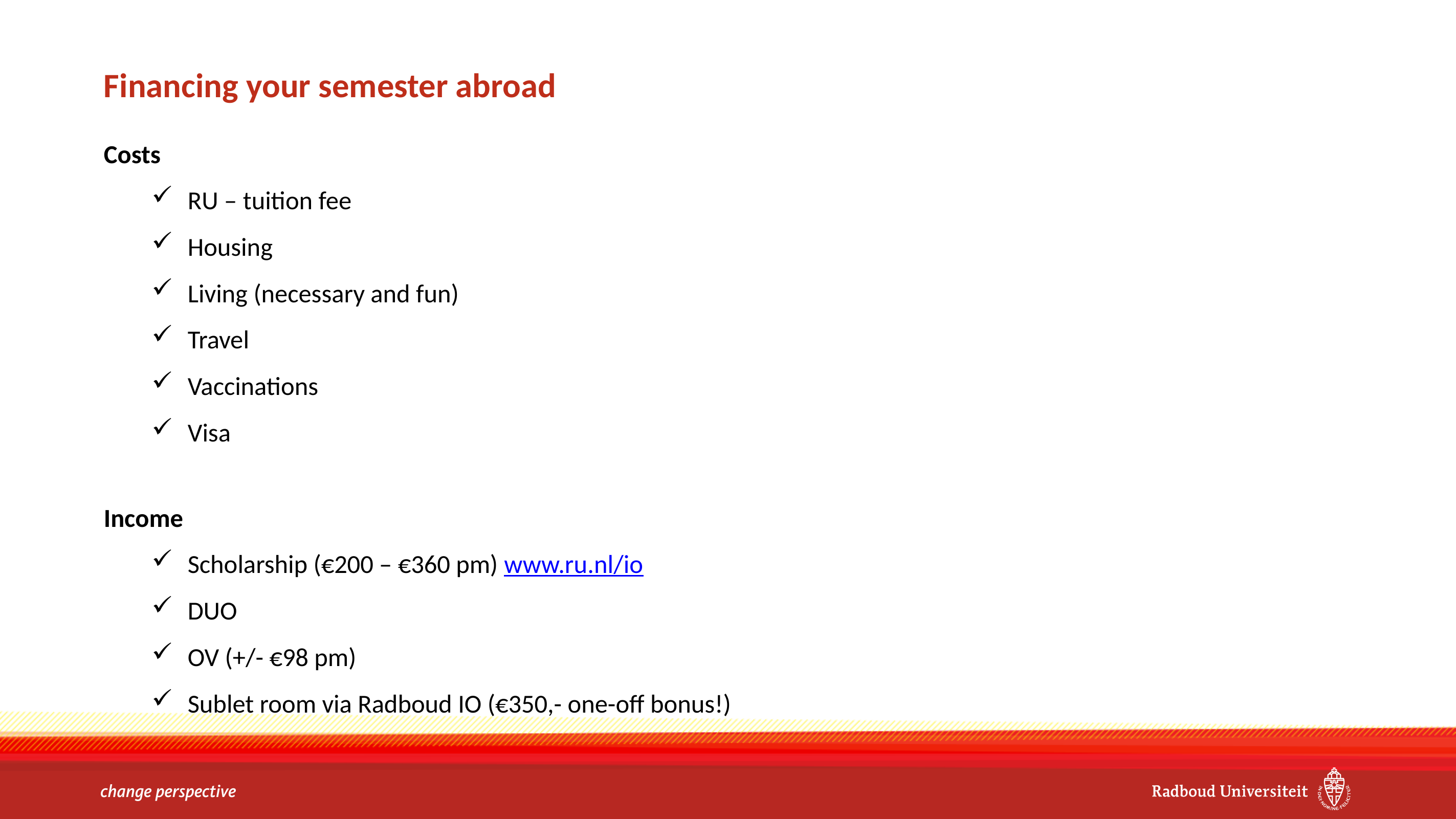

# Financing your semester abroad
Costs
RU – tuition fee
Housing
Living (necessary and fun)
Travel
Vaccinations
Visa

Income
Scholarship (€200 – €360 pm) www.ru.nl/io
DUO
OV (+/- €98 pm)
Sublet room via Radboud IO (€350,- one-off bonus!)